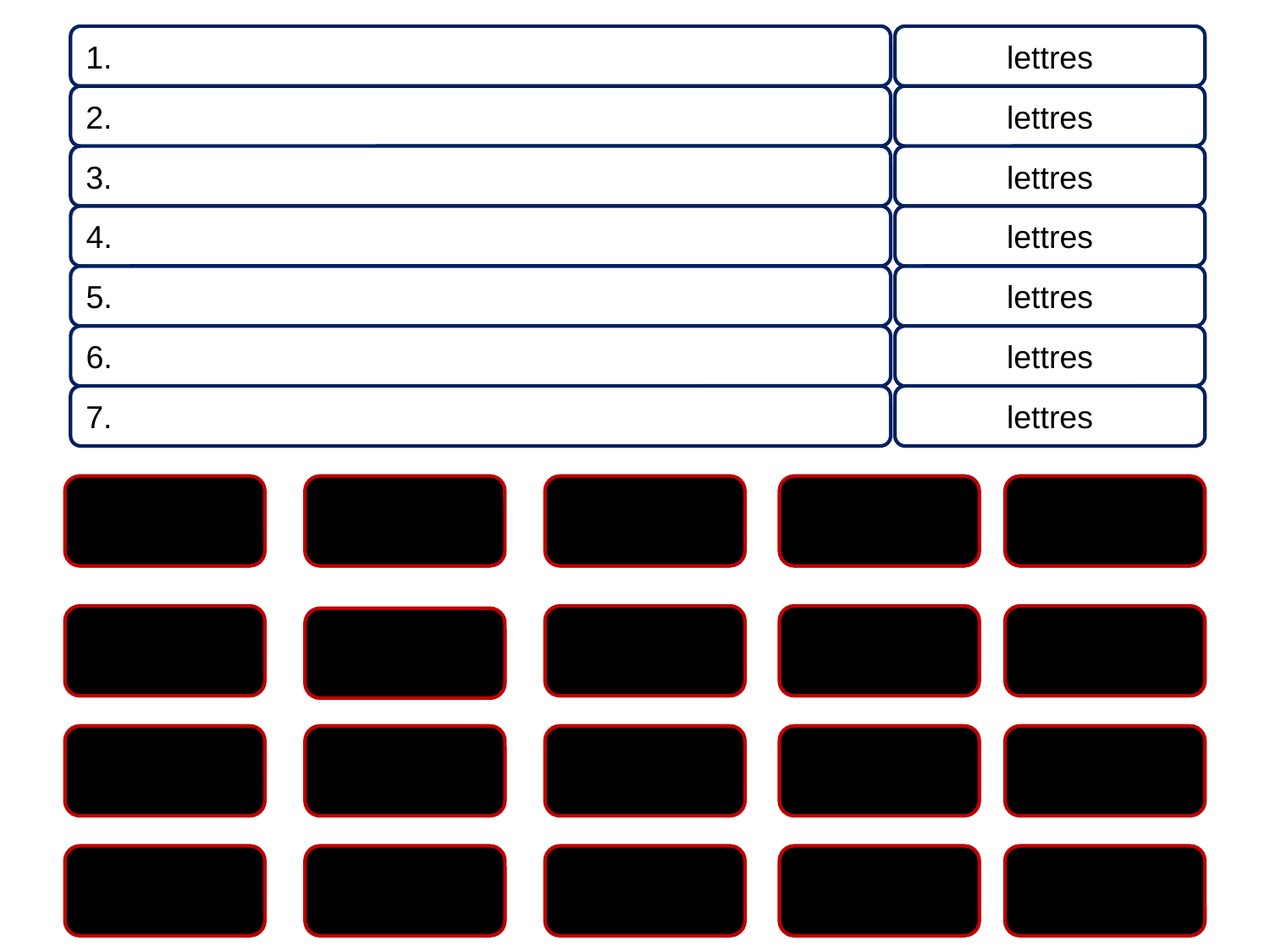

1.
lettres
2.
lettres
3.
lettres
4.
lettres
5.
lettres
6.
lettres
7.
lettres